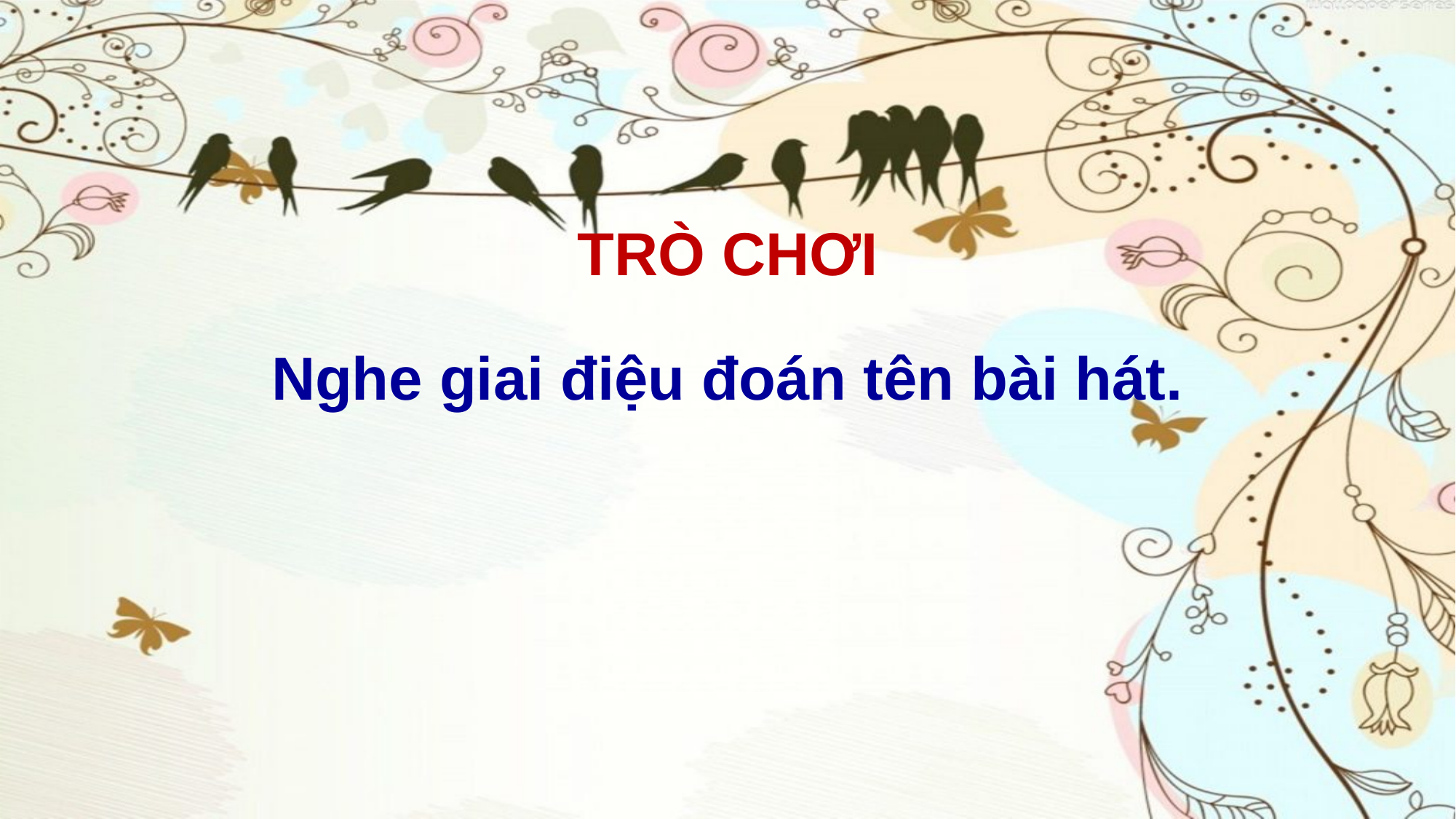

TRÒ CHƠI
Nghe giai điệu đoán tên bài hát.